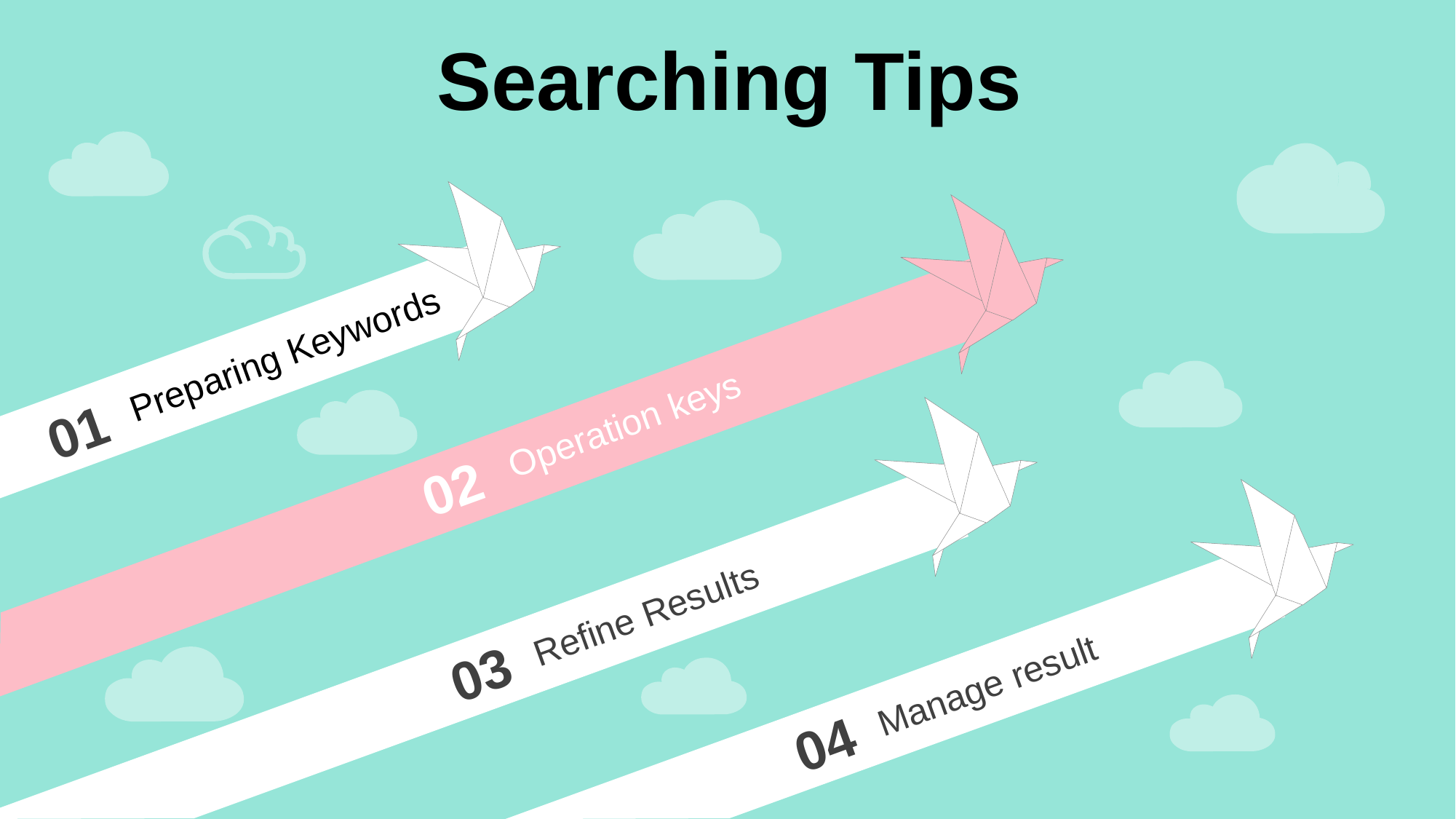

Searching Tips

Preparing Keywords

Operation keys

01

02

Refine Results
Manage result
03

04